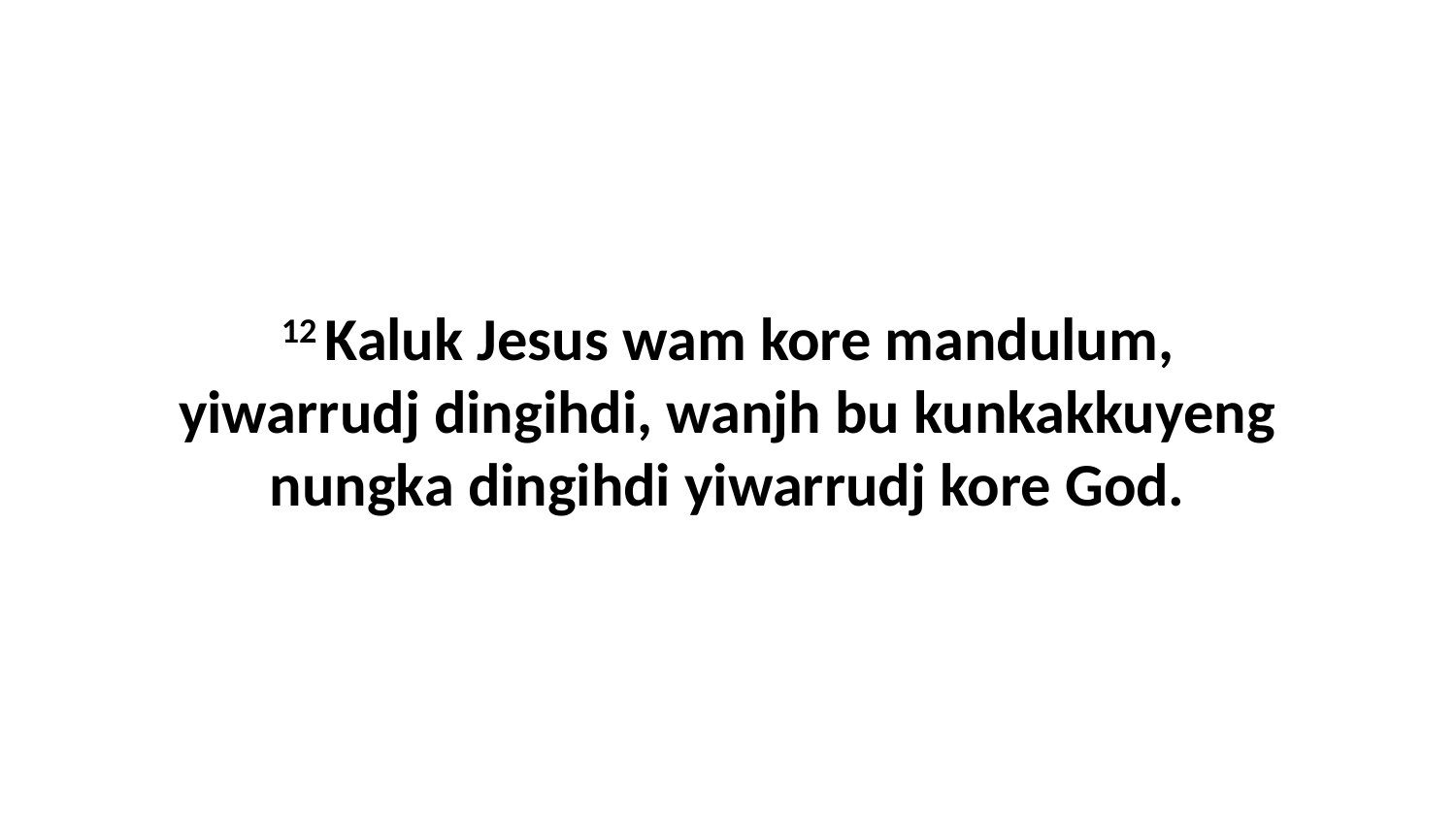

12 Kaluk Jesus wam kore mandulum, yiwarrudj dingihdi, wanjh bu kunkakkuyeng nungka dingihdi yiwarrudj kore God.